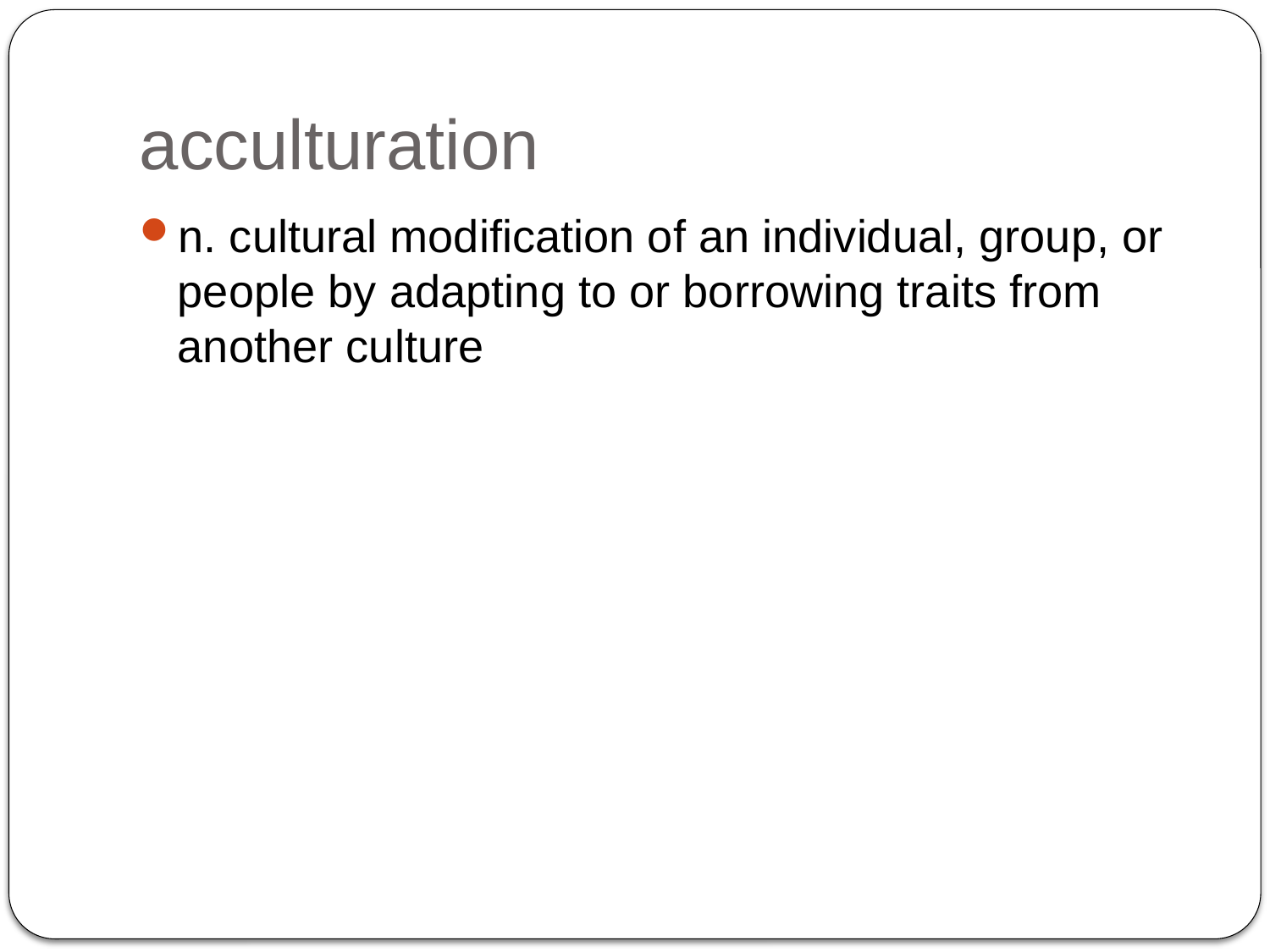

# acculturation
n. cultural modification of an individual, group, or people by adapting to or borrowing traits from another culture